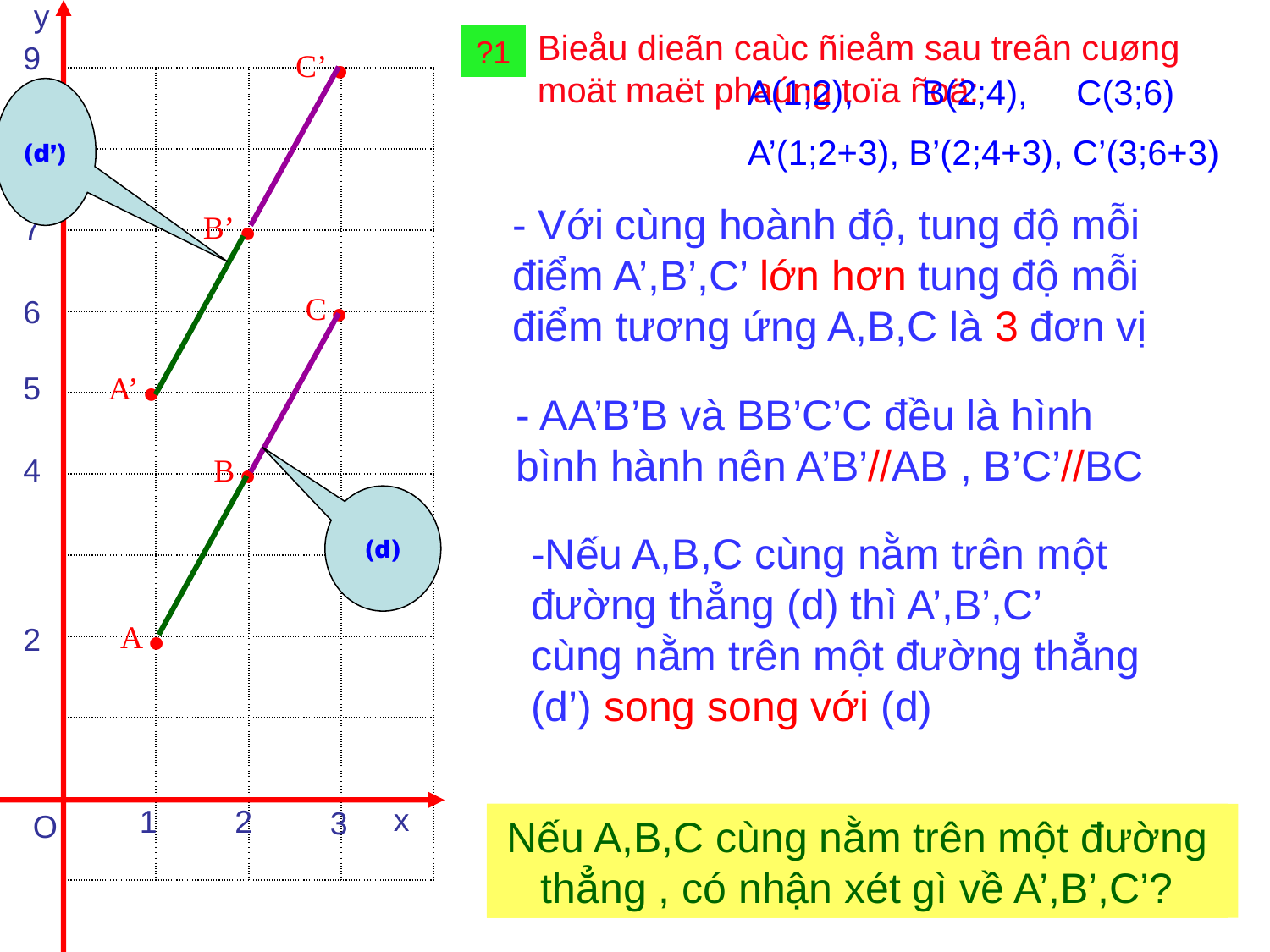

C’.
y
Bieåu dieãn caùc ñieåm sau treân cuøng moät maët phaúng toïa ñoä:
?1
9
A(1;2),       B(2;4),     C(3;6)
A’(1;2+3), B’(2;4+3), C’(3;6+3)

|  |  |  |  |
| --- | --- | --- | --- |
|  |  |  |  |
|  |  |  |  |
|  |  |  |  |
|  |  |  |  |
|  |  |  |  |
|  |  |  |  |
|  |  |  |  |
|  |  |  |  |
|  |  |  |  |
(d’)
B’.
- Với cùng hoành độ, tung độ mỗi điểm A’,B’,C’ lớn hơn tung độ mỗi điểm tương ứng A,B,C là 3 đơn vị
7
C.

6
A’.

5
B.
- AA’B’B và BB’C’C đều là hình bình hành nên A’B’//AB , B’C’//BC
4

(d)
-Nếu A,B,C cùng nằm trên một đường thẳng (d) thì A’,B’,C’ cùng nằm trên một đường thẳng (d’) song song với (d)
A.
2
x
1
2
3

O
Có nhận xét gì về tung độ mỗi điểm A’,B’,C’ với tung độ mỗi điểm A,B,C ?
Có nhận xét gì về AB với A’B’ và BC với B’C’ ?
Nếu A,B,C cùng nằm trên một đường thẳng , có nhận xét gì về A’,B’,C’?